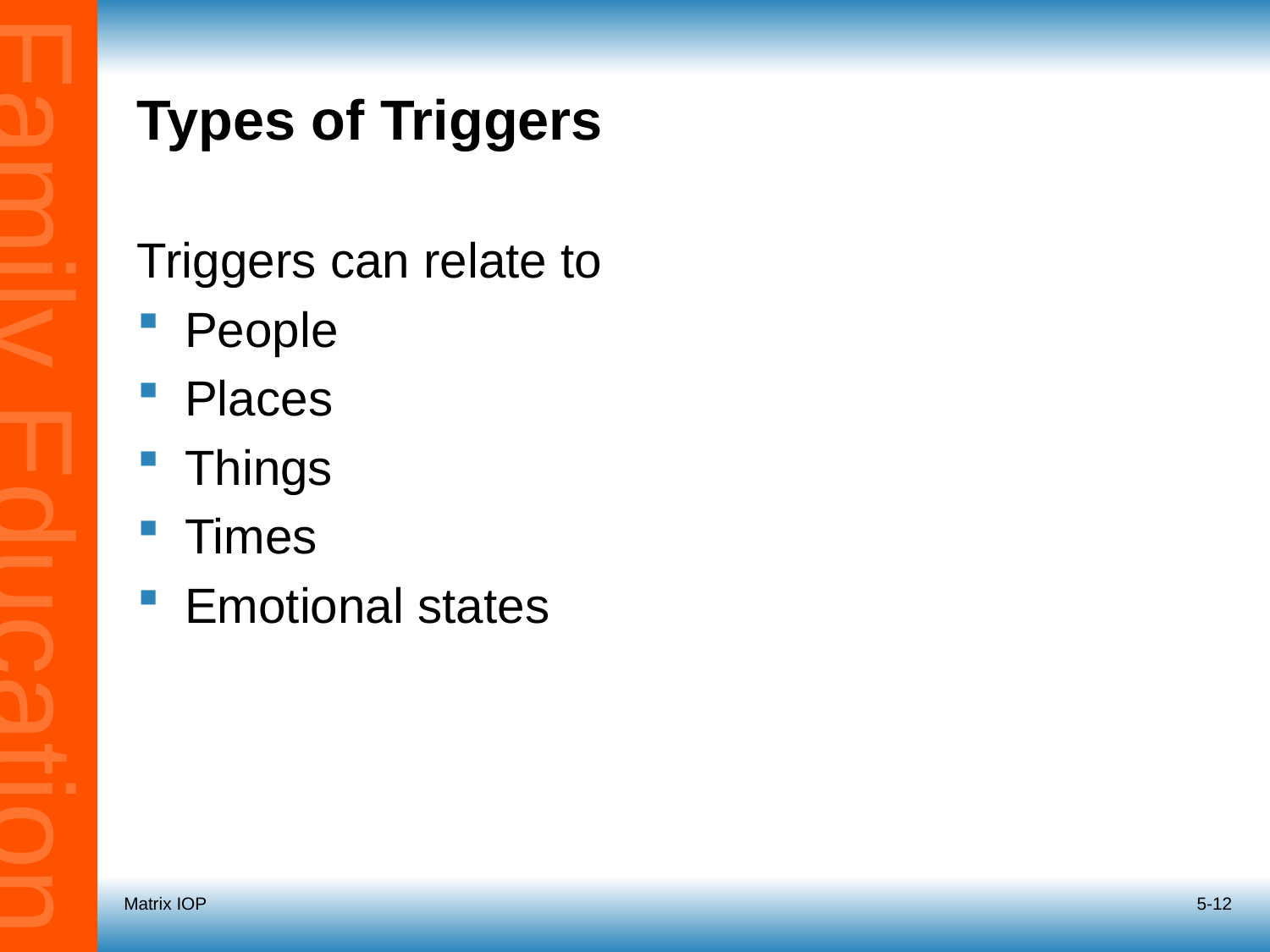

# Types of Triggers
Triggers can relate to
People
Places
Things
Times
Emotional states
Matrix IOP
5-12